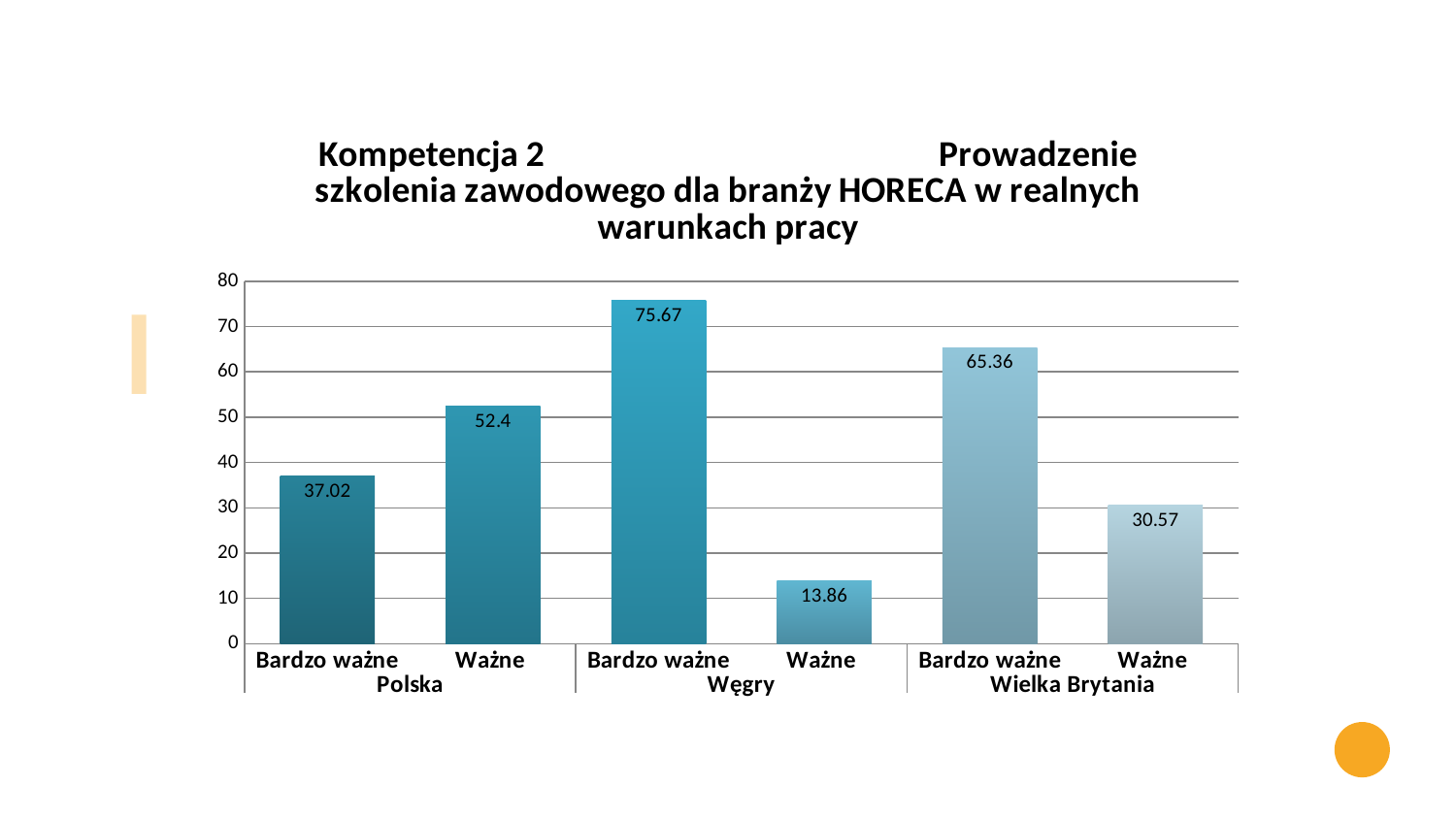

### Chart: Kompetencja 2                                                    Prowadzenie szkolenia zawodowego dla branży HORECA w realnych warunkach pracy

| Category | Kompetencja 2                                                  Prowadzenie szkolenia zawodowego dla branży HORECA w realnych warunkach pracy |
|---|---|
| Bardzo ważne | 37.02 |
| Ważne  | 52.4 |
| Bardzo ważne | 75.66999999999999 |
| Ważne  | 13.860000000000005 |
| Bardzo ważne | 65.36 |
| Ważne  | 30.57 |